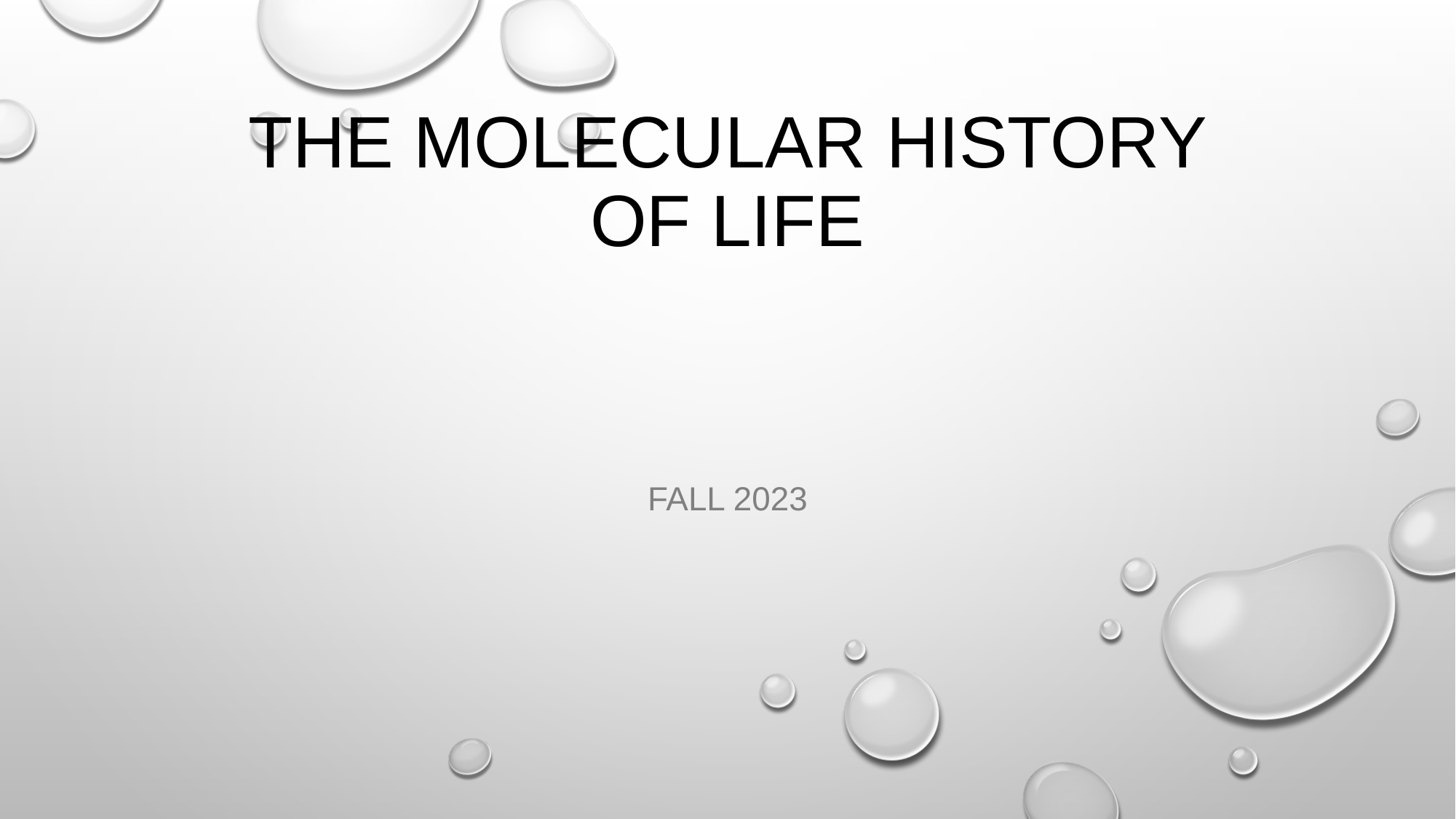

# The molecular history of life
Fall 2023